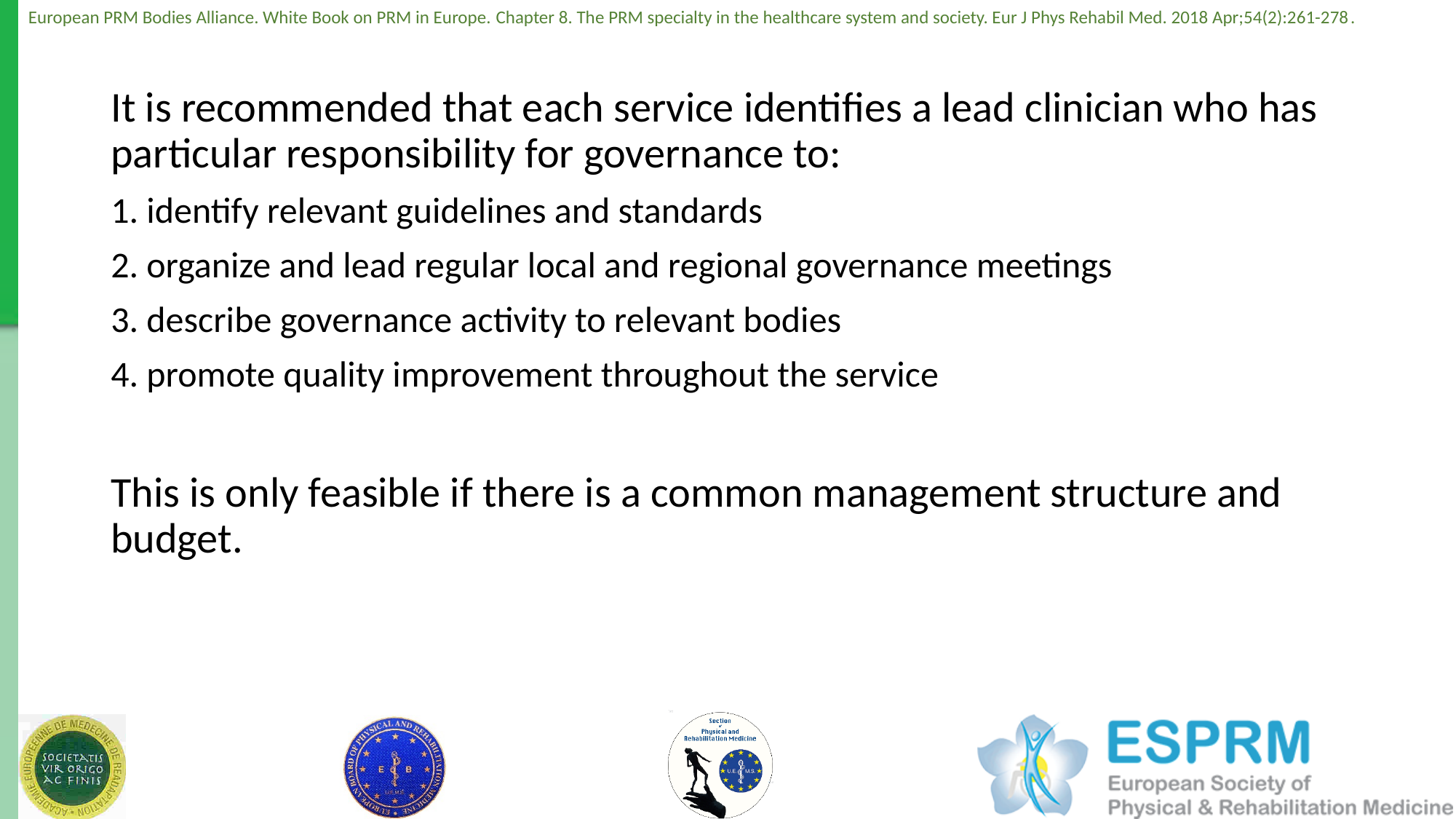

It is recommended that each service identifies a lead clinician who has particular responsibility for governance to:
1. identify relevant guidelines and standards
2. organize and lead regular local and regional governance meetings
3. describe governance activity to relevant bodies
4. promote quality improvement throughout the service

This is only feasible if there is a common management structure and budget.